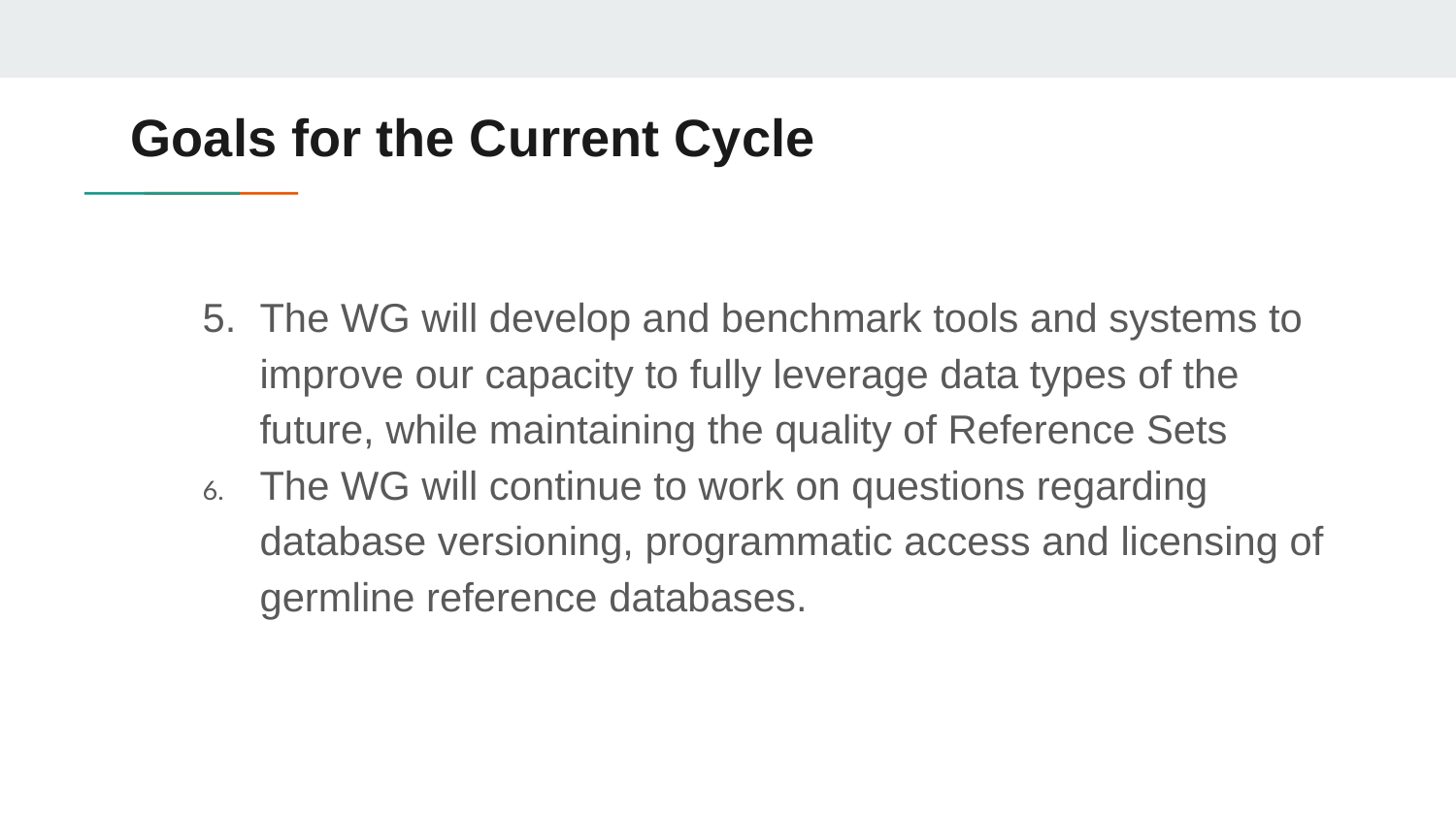

# Goals for the Current Cycle
5.	The WG will develop and benchmark tools and systems to improve our capacity to fully leverage data types of the future, while maintaining the quality of Reference Sets
6.	The WG will continue to work on questions regarding database versioning, programmatic access and licensing of germline reference databases.